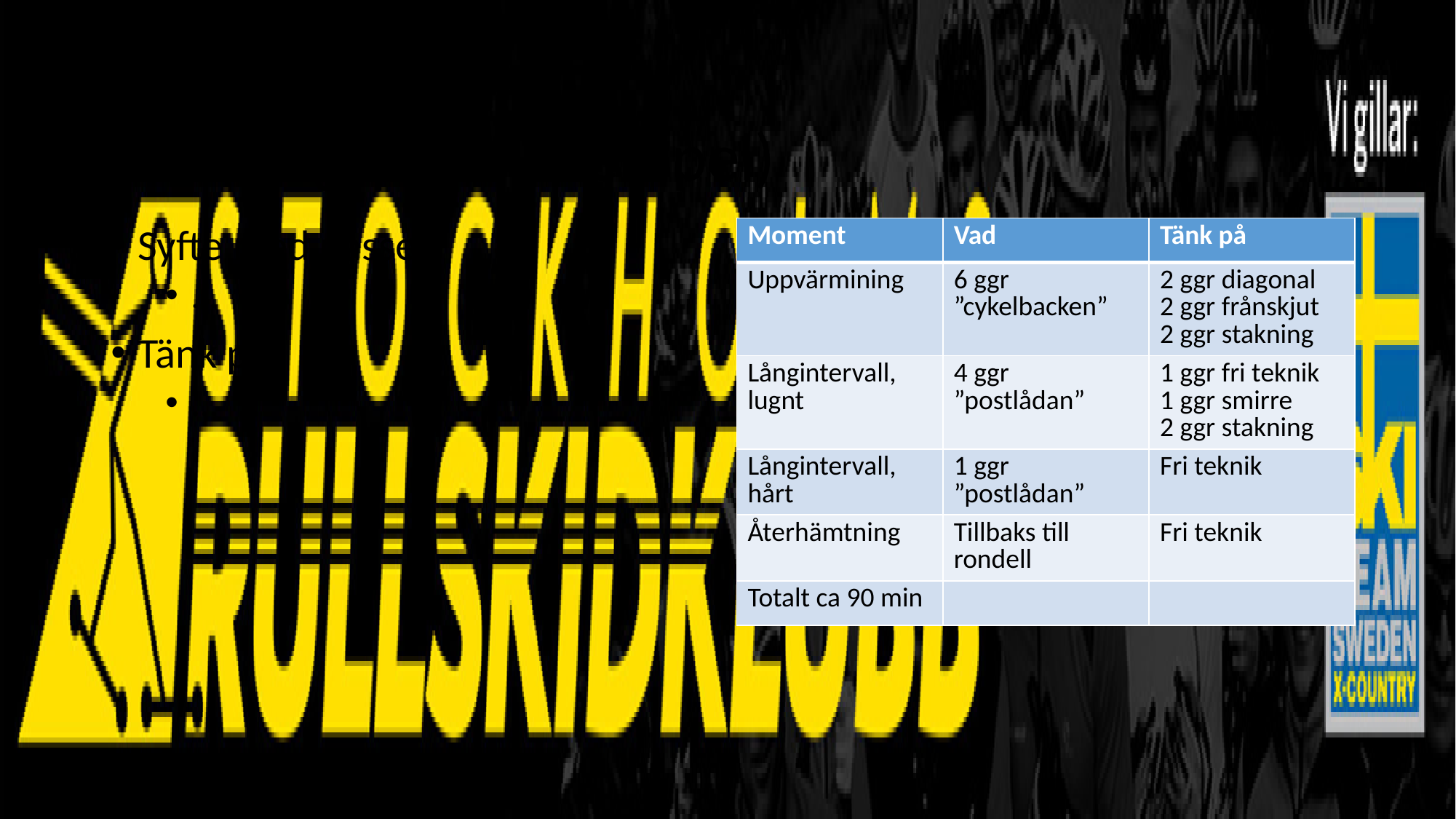

# SRK VÄRDSKAP - Träningspass (exempel)
Syfte med passet
…
Tänk på
…

| Moment | Vad | Tänk på |
| --- | --- | --- |
| Uppvärmining | 6 ggr ”cykelbacken” | 2 ggr diagonal 2 ggr frånskjut 2 ggr stakning |
| Långintervall, lugnt | 4 ggr ”postlådan” | 1 ggr fri teknik 1 ggr smirre 2 ggr stakning |
| Långintervall, hårt | 1 ggr ”postlådan” | Fri teknik |
| Återhämtning | Tillbaks till rondell | Fri teknik |
| Totalt ca 90 min |  |  |